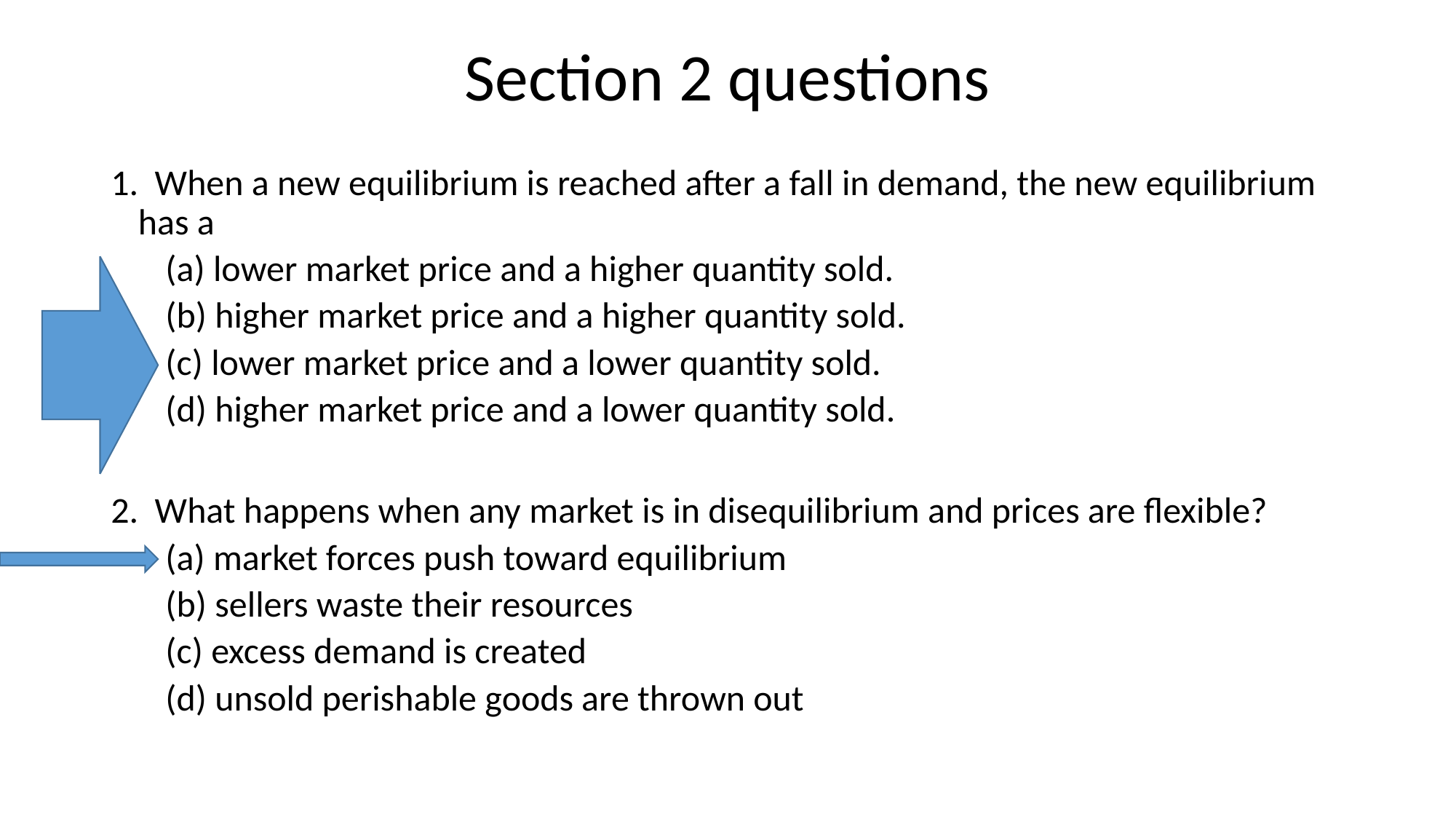

# Section 2 questions
1.  When a new equilibrium is reached after a fall in demand, the new equilibrium has a
(a) lower market price and a higher quantity sold.
(b) higher market price and a higher quantity sold.
(c) lower market price and a lower quantity sold.
(d) higher market price and a lower quantity sold.

2.  What happens when any market is in disequilibrium and prices are flexible?
(a) market forces push toward equilibrium
(b) sellers waste their resources
(c) excess demand is created
(d) unsold perishable goods are thrown out